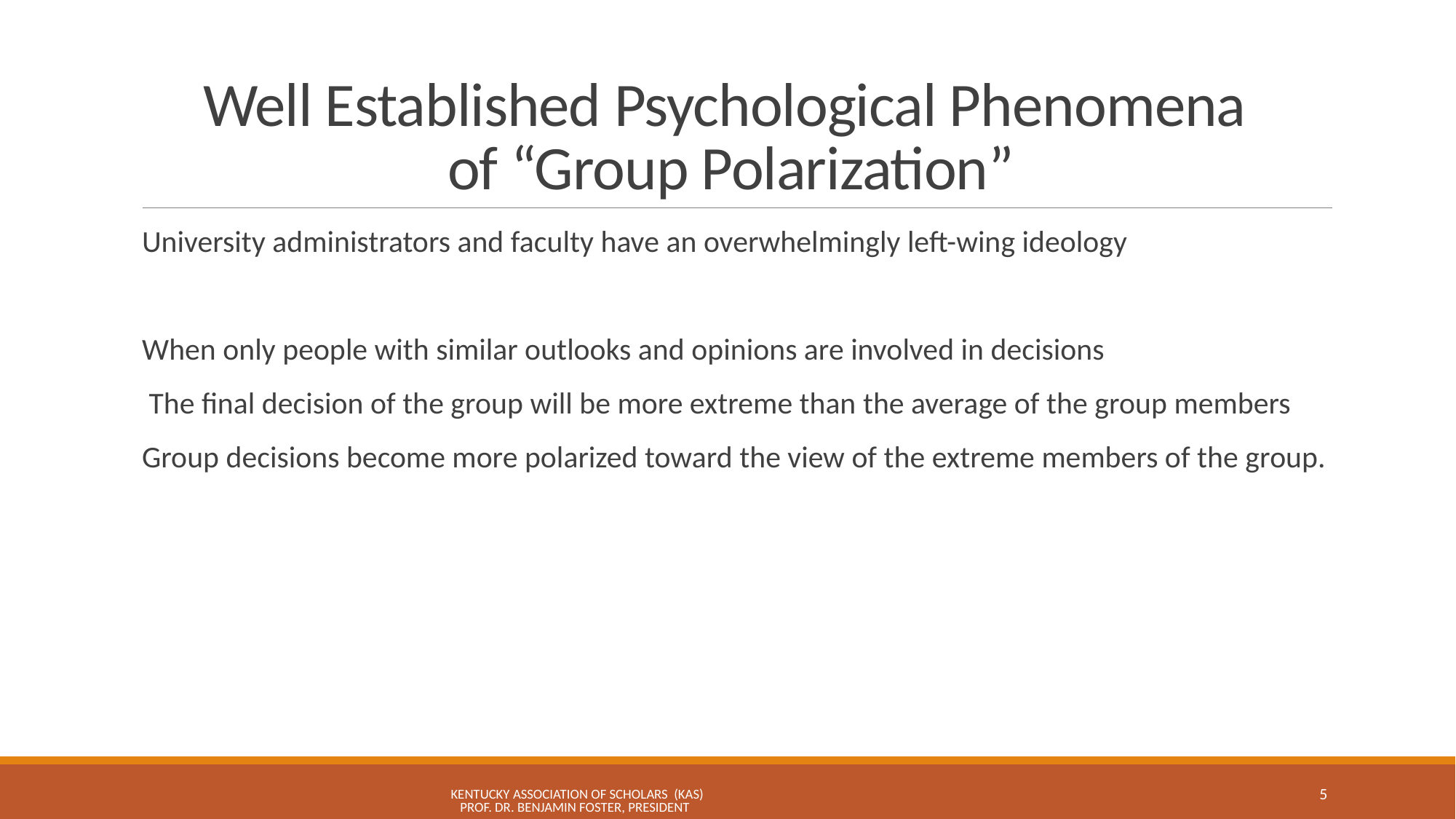

# Well Established Psychological Phenomena of “Group Polarization”
University administrators and faculty have an overwhelmingly left-wing ideology

When only people with similar outlooks and opinions are involved in decisions
 The final decision of the group will be more extreme than the average of the group members
Group decisions become more polarized toward the view of the extreme members of the group.

KENTUCKY ASSOCIATION OF SCHOLARS  (KAS)                                                                                                    Prof. Dr. Benjamin Foster, President
5